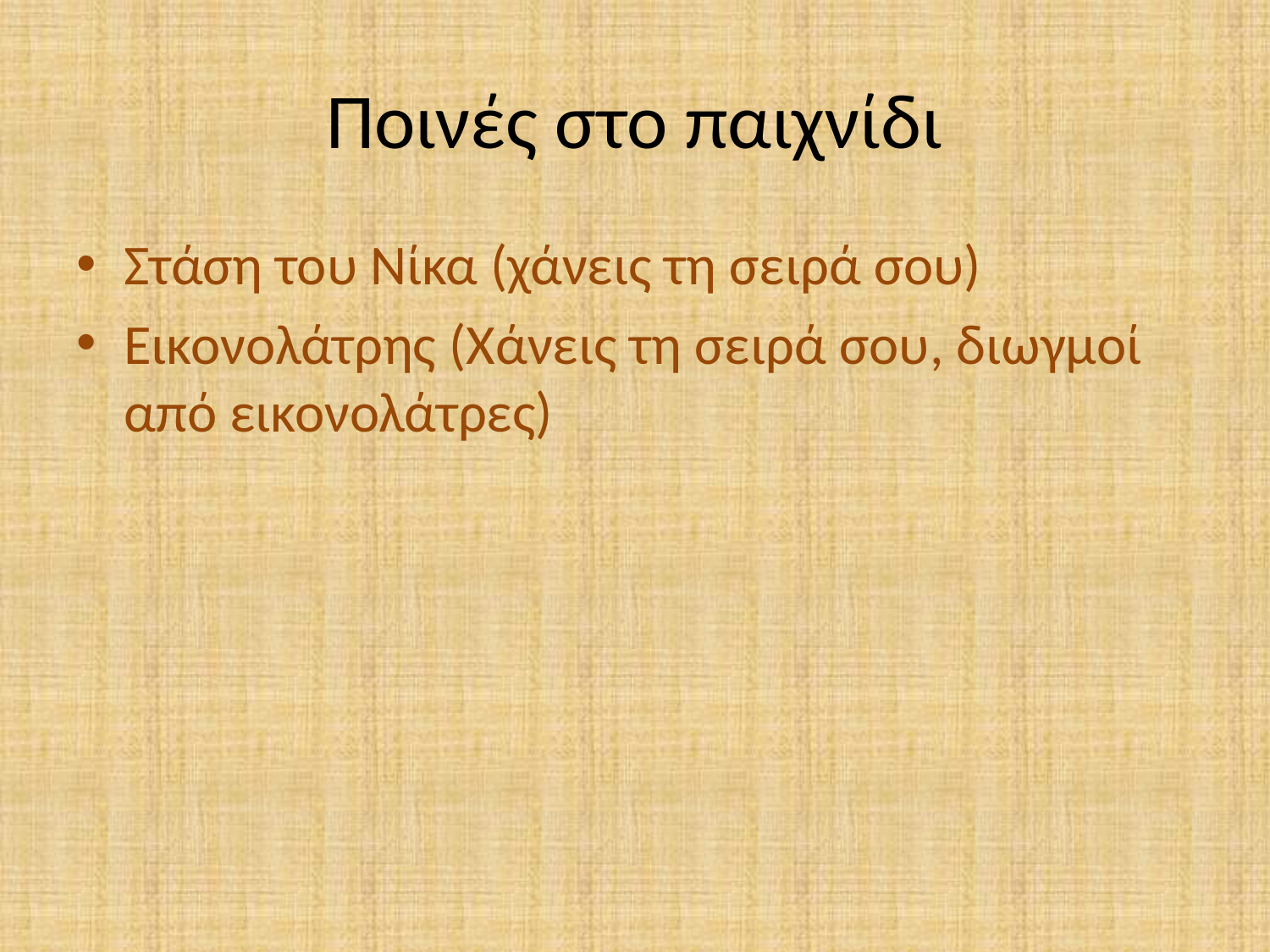

# Ποινές στο παιχνίδι
Στάση του Νίκα (χάνεις τη σειρά σου)
Εικονολάτρης (Χάνεις τη σειρά σου, διωγμοί από εικονολάτρες)